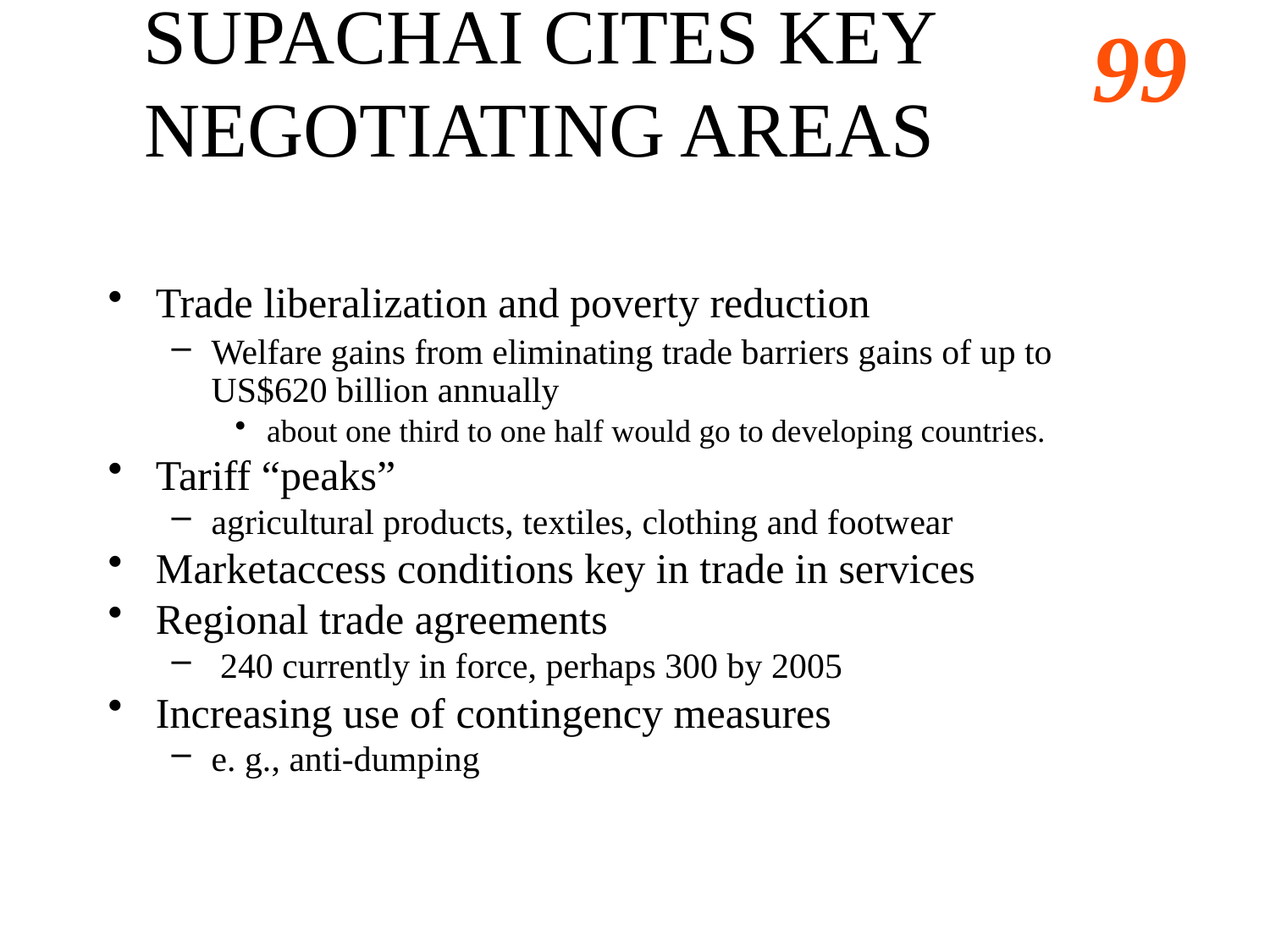

# SUPACHAI CITES KEY NEGOTIATING AREAS
Trade liberalization and poverty reduction
Welfare gains from eliminating trade barriers gains of up to US$620 billion annually
about one third to one half would go to developing countries.
Tariff “peaks”
agricultural products, textiles, clothing and footwear
Market­access conditions key in trade in services
Regional trade agreements
 240 currently in force, perhaps 300 by 2005
Increasing use of contingency measures
e. g., anti-dumping